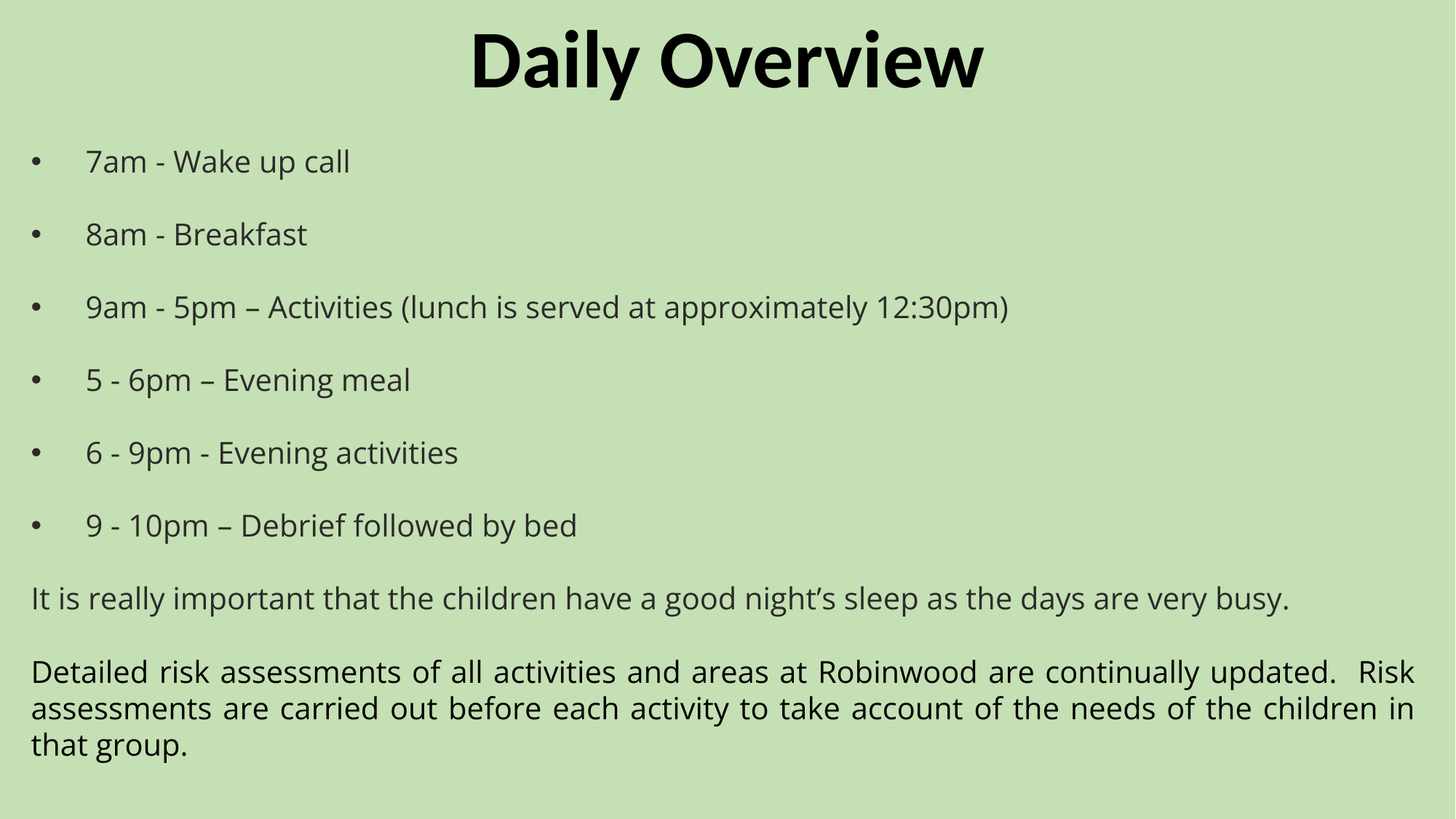

Daily Overview
7am - Wake up call

8am - Breakfast

9am - 5pm – Activities (lunch is served at approximately 12:30pm)

5 - 6pm – Evening meal

6 - 9pm - Evening activities

9 - 10pm – Debrief followed by bed

It is really important that the children have a good night’s sleep as the days are very busy.

Detailed risk assessments of all activities and areas at Robinwood are continually updated.  Risk assessments are carried out before each activity to take account of the needs of the children in that group.